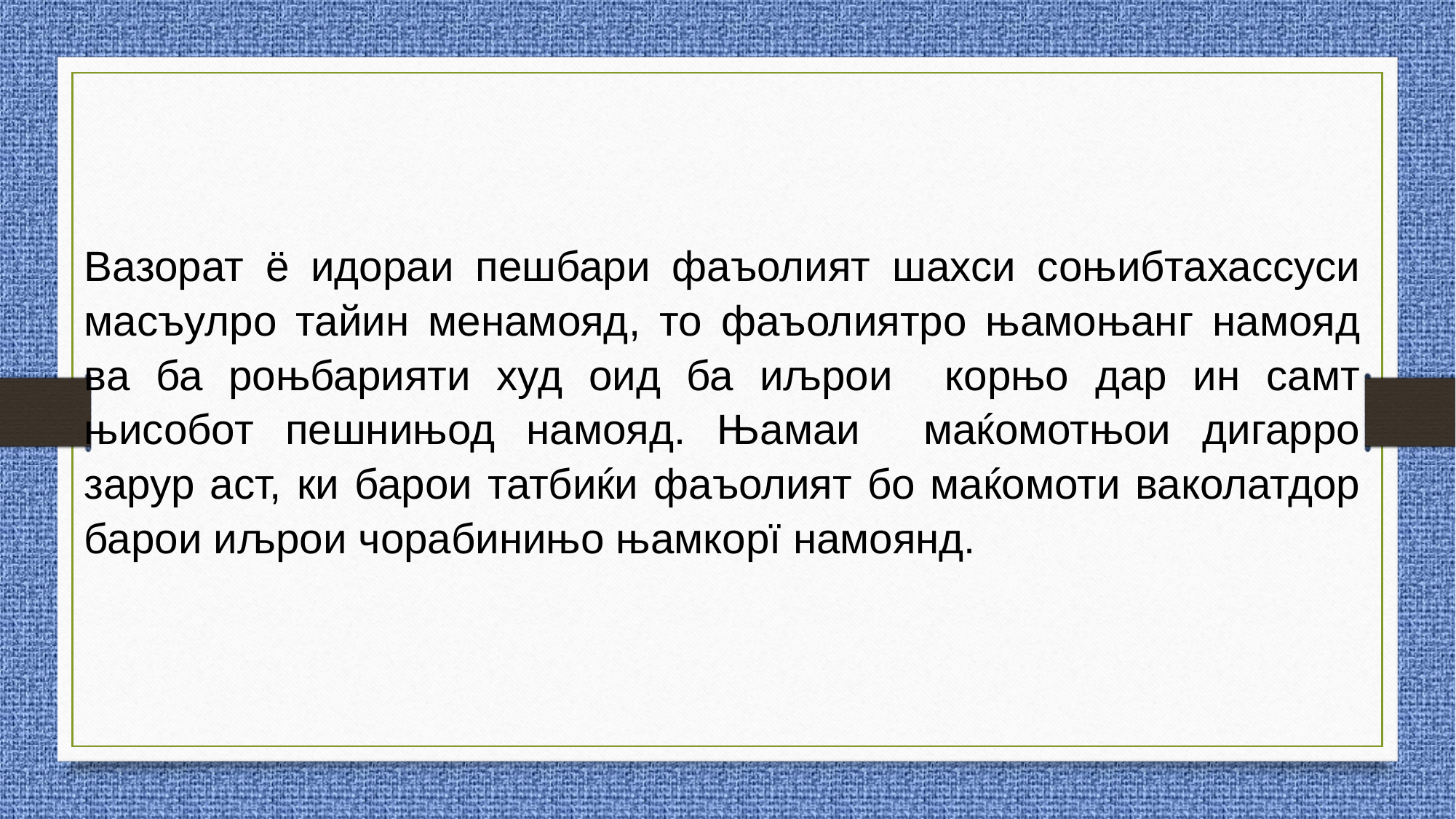

Вазорат ё идораи пешбари фаъолият шахси соњибтахассуси масъулро тайин менамояд, то фаъолиятро њамоњанг намояд ва ба роњбарияти худ оид ба иљрои  корњо дар ин самт њисобот пешнињод намояд. Њамаи  маќомотњои дигарро зарур аст, ки барои татбиќи фаъолият бо маќомоти ваколатдор барои иљрои чорабинињо њамкорї намоянд.